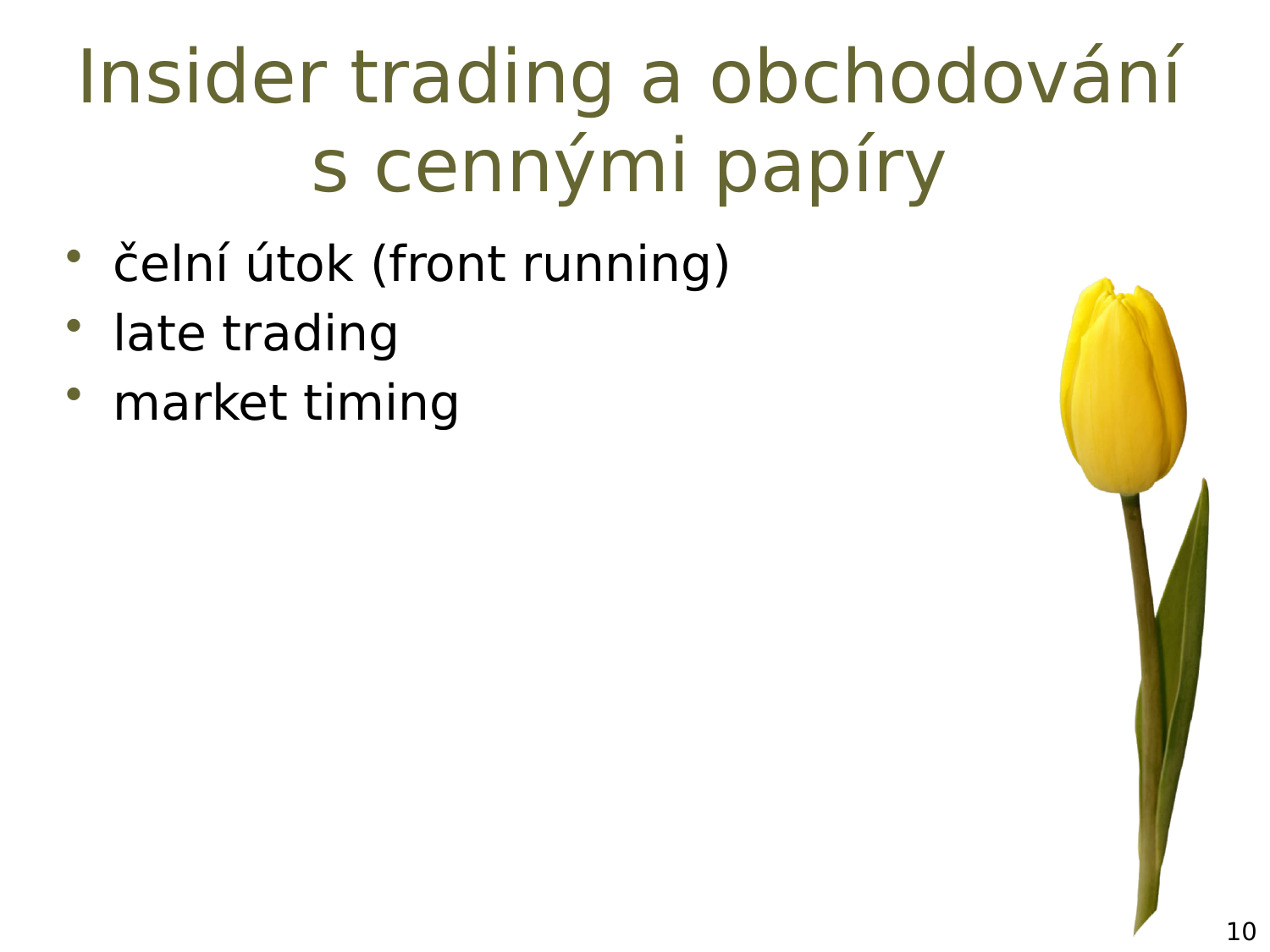

# Insider trading a obchodování s cennými papíry
čelní útok (front running)
late trading
market timing
10